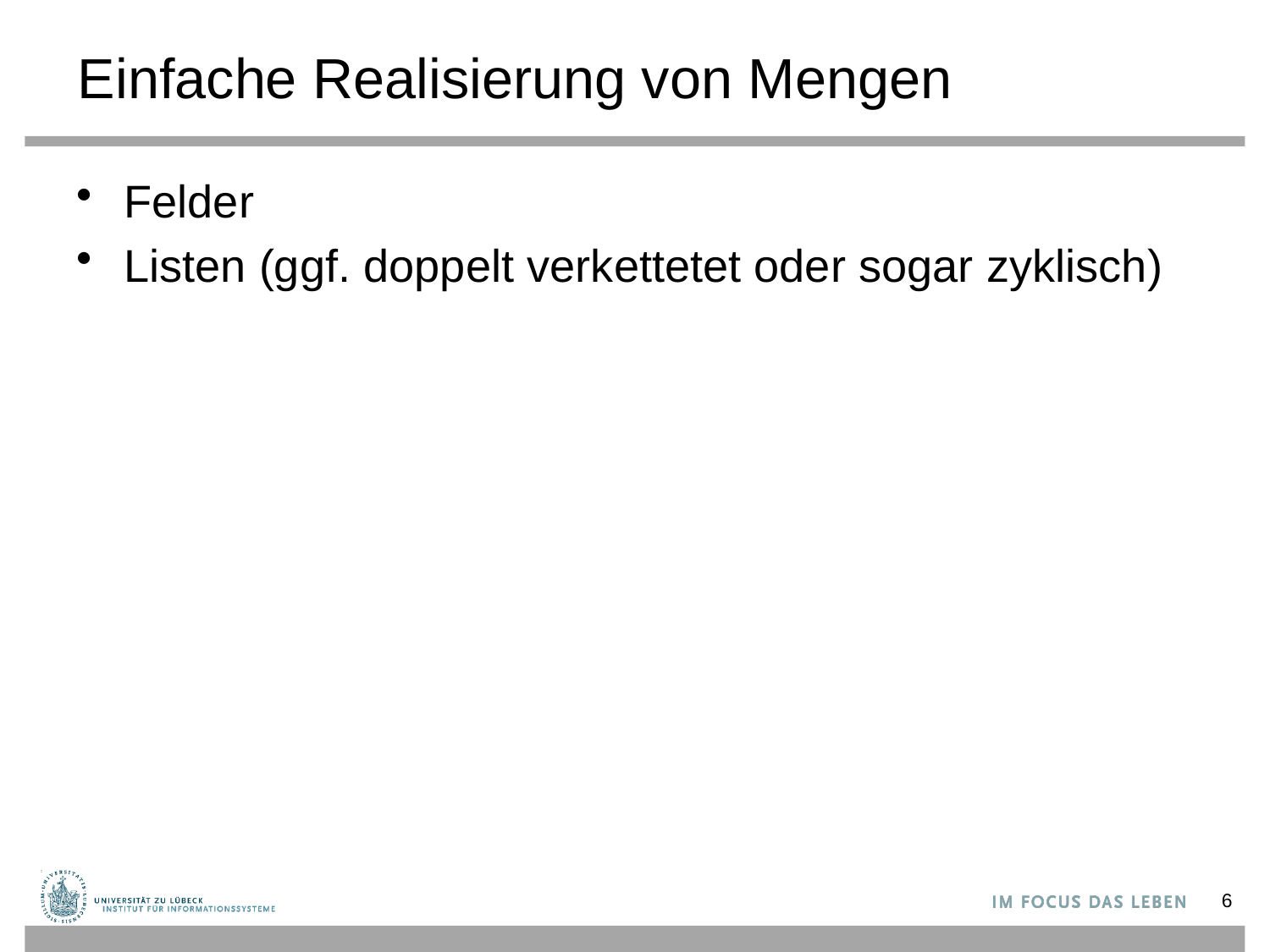

# Einfache Realisierung von Mengen
Felder
Listen (ggf. doppelt verkettetet oder sogar zyklisch)
6